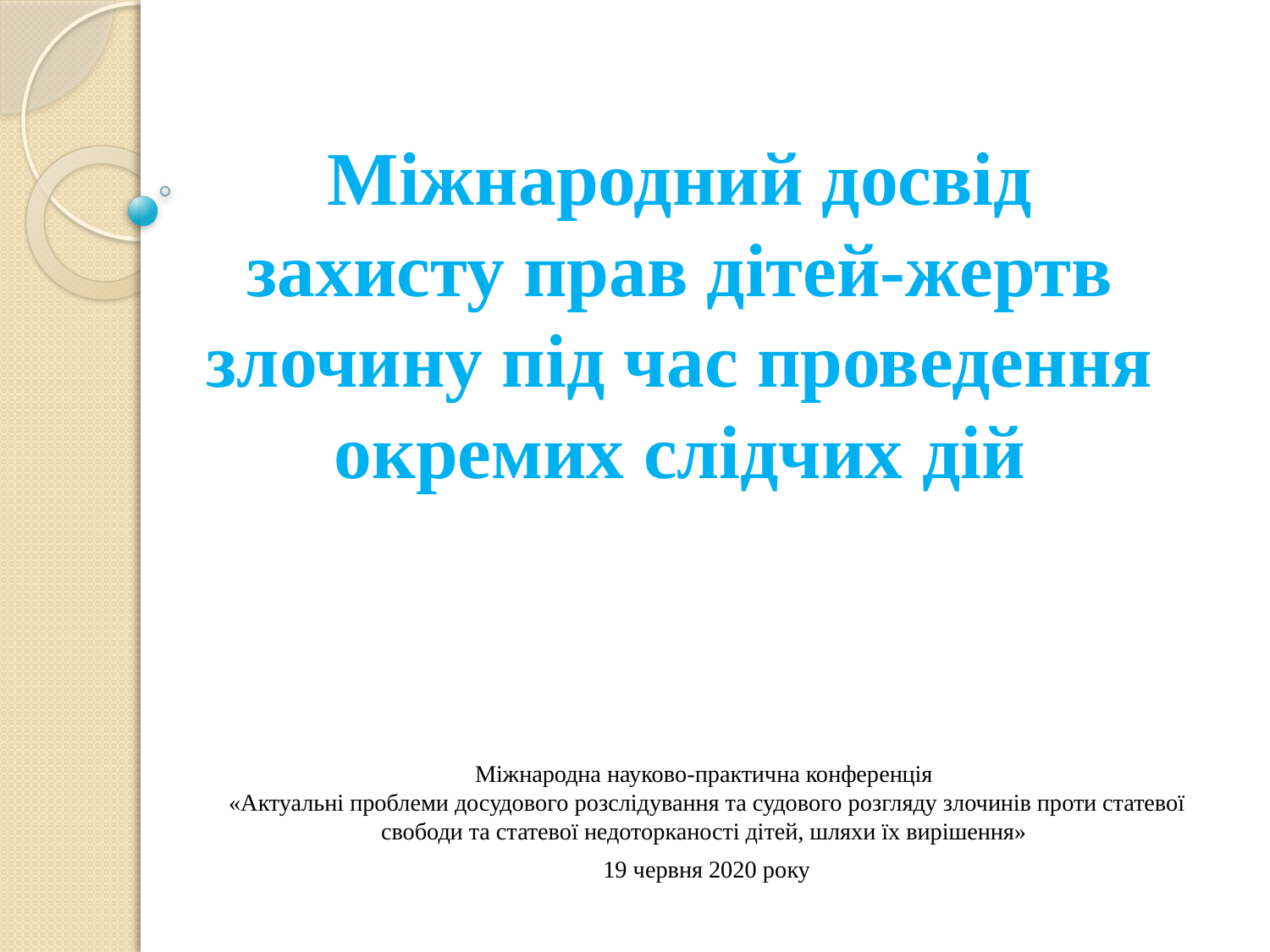

# Міжнародний досвід захисту прав дітей-жертв злочину під час проведення окремих слідчих дій

Міжнародна науково-практична конференція
«Актуальні проблеми досудового розслідування та судового розгляду злочинів проти статевої свободи та статевої недоторканості дітей, шляхи їх вирішення»
19 червня 2020 року